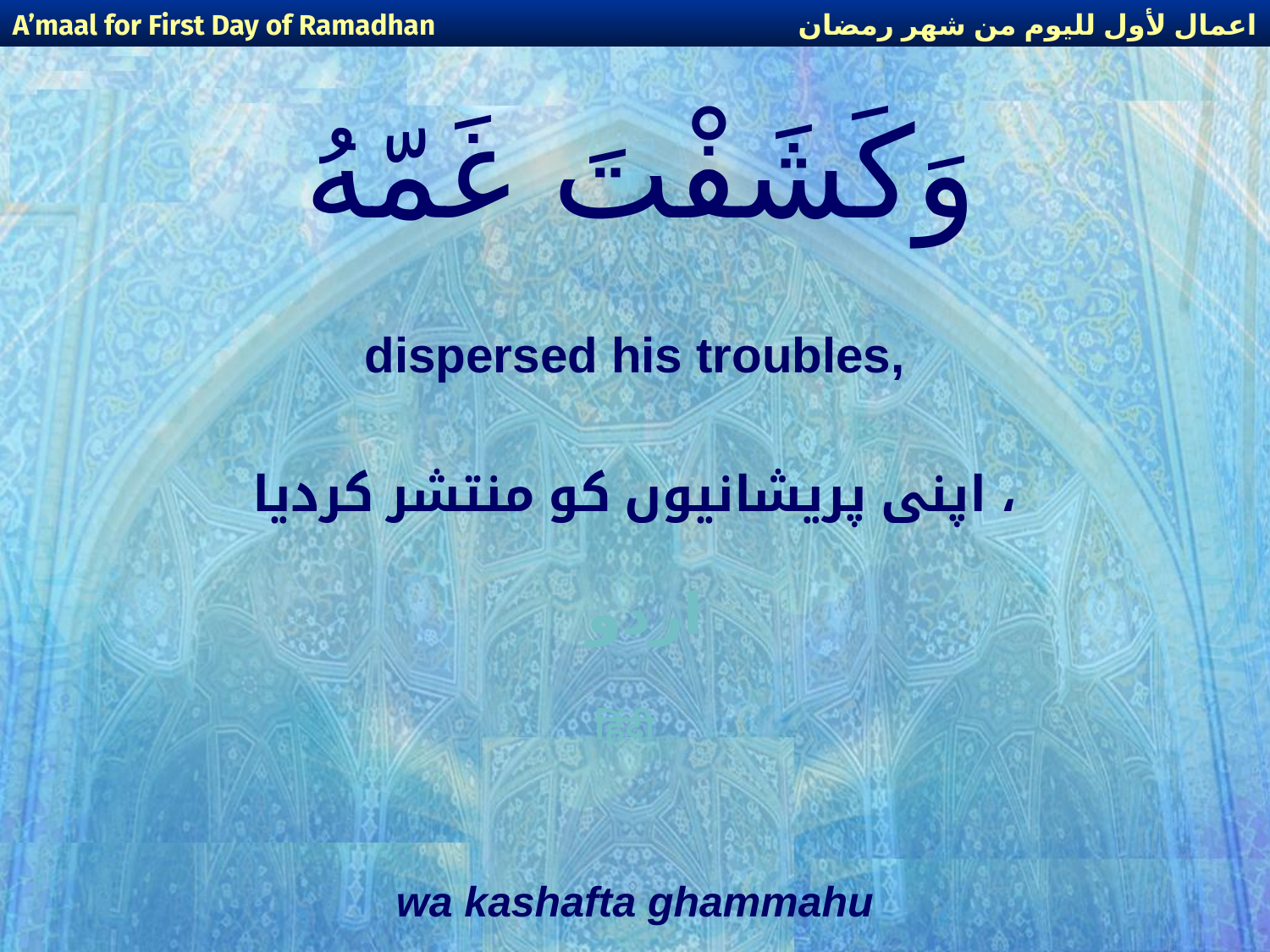

اعمال لأول لليوم من شهر رمضان
A’maal for First Day of Ramadhan
# وَكَشَفْتَ غَمّهُ
dispersed his troubles,

اپنی پریشانیوں کو منتشر کردیا ،

اردو
हिंदी
wa kashafta ghammahu